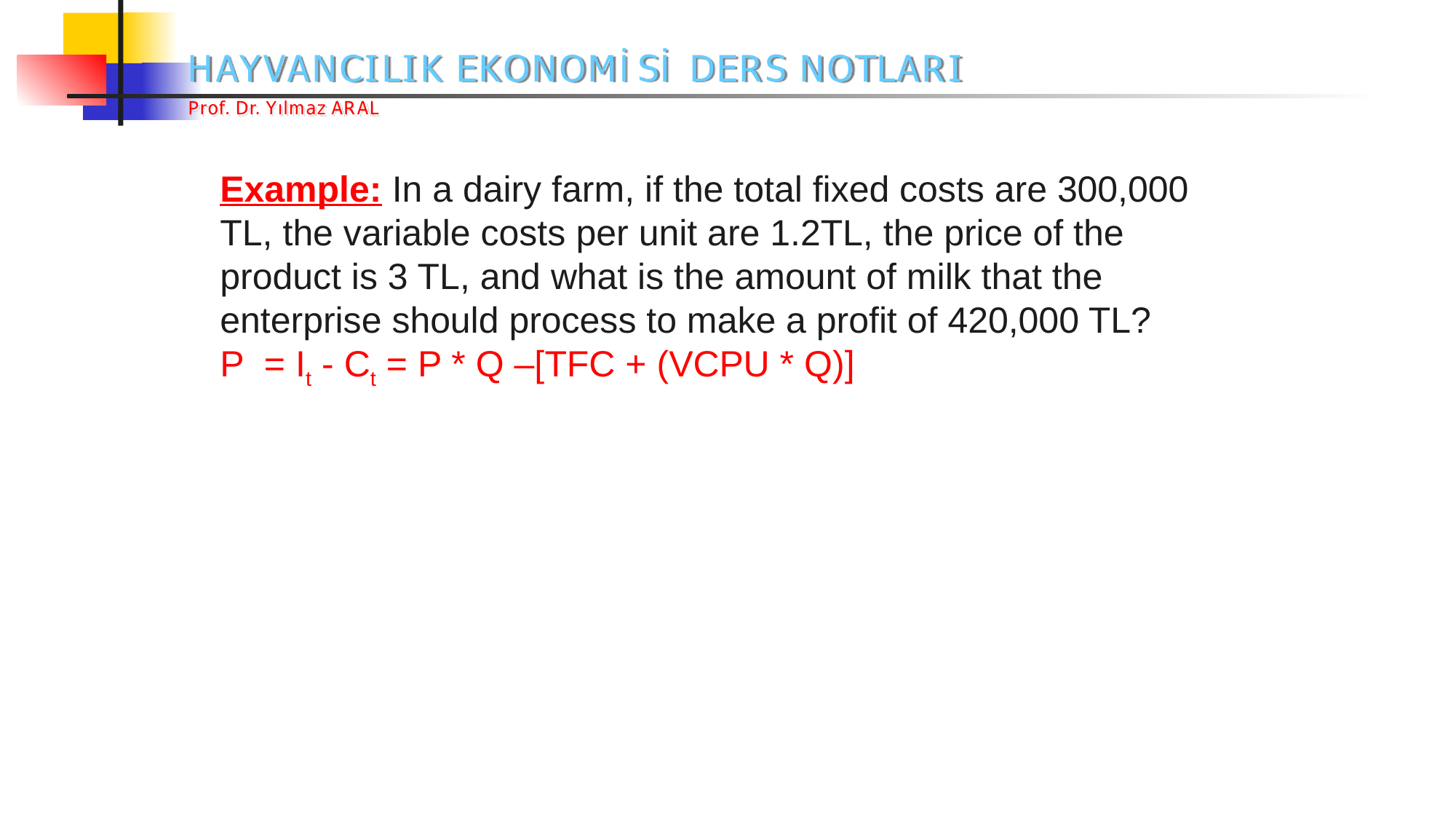

# Example: In a dairy farm, if the total fixed costs are 300,000 TL, the variable costs per unit are 1.2TL, the price of the product is 3 TL, and what is the amount of milk that the enterprise should process to make a profit of 420,000 TL? P  = It - Ct = P * Q –[TFC + (VCPU * Q)]